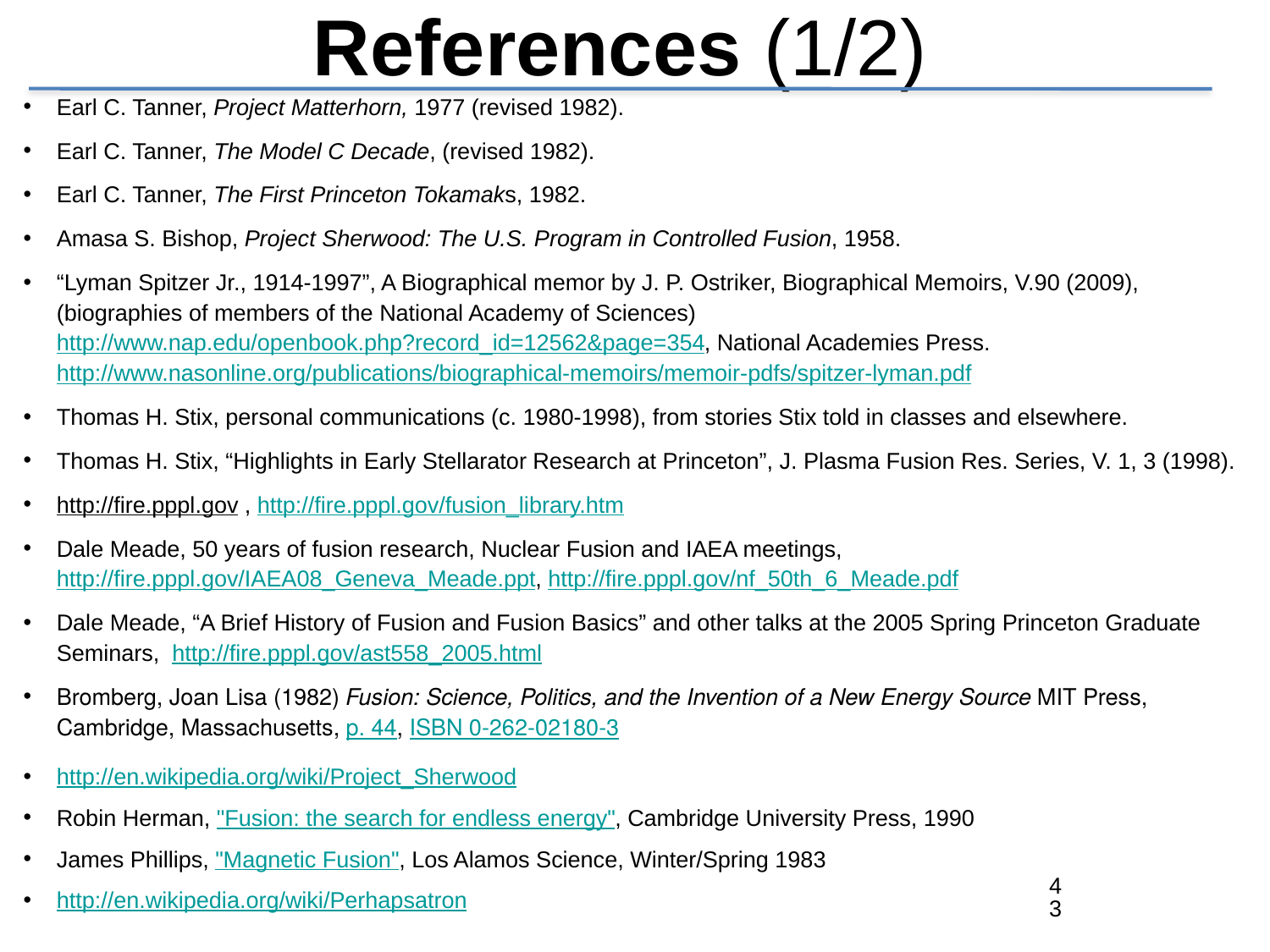

References (1/2)
Earl C. Tanner, Project Matterhorn, 1977 (revised 1982).
Earl C. Tanner, The Model C Decade, (revised 1982).
Earl C. Tanner, The First Princeton Tokamaks, 1982.
Amasa S. Bishop, Project Sherwood: The U.S. Program in Controlled Fusion, 1958.
“Lyman Spitzer Jr., 1914-1997”, A Biographical memor by J. P. Ostriker, Biographical Memoirs, V.90 (2009),  (biographies of members of the National Academy of Sciences) http://www.nap.edu/openbook.php?record_id=12562&page=354, National Academies Press.  http://www.nasonline.org/publications/biographical-memoirs/memoir-pdfs/spitzer-lyman.pdf
Thomas H. Stix, personal communications (c. 1980-1998), from stories Stix told in classes and elsewhere.
Thomas H. Stix, “Highlights in Early Stellarator Research at Princeton”, J. Plasma Fusion Res. Series, V. 1, 3 (1998).
http://fire.pppl.gov , http://fire.pppl.gov/fusion_library.htm
Dale Meade, 50 years of fusion research, Nuclear Fusion and IAEA meetings, http://fire.pppl.gov/IAEA08_Geneva_Meade.ppt, http://fire.pppl.gov/nf_50th_6_Meade.pdf
Dale Meade, “A Brief History of Fusion and Fusion Basics” and other talks at the 2005 Spring Princeton Graduate Seminars,  http://fire.pppl.gov/ast558_2005.html
Bromberg, Joan Lisa (1982) Fusion: Science, Politics, and the Invention of a New Energy Source MIT Press, Cambridge, Massachusetts, p. 44, ISBN 0-262-02180-3
http://en.wikipedia.org/wiki/Project_Sherwood
Robin Herman, "Fusion: the search for endless energy", Cambridge University Press, 1990
James Phillips, "Magnetic Fusion", Los Alamos Science, Winter/Spring 1983
http://en.wikipedia.org/wiki/Perhapsatron

43